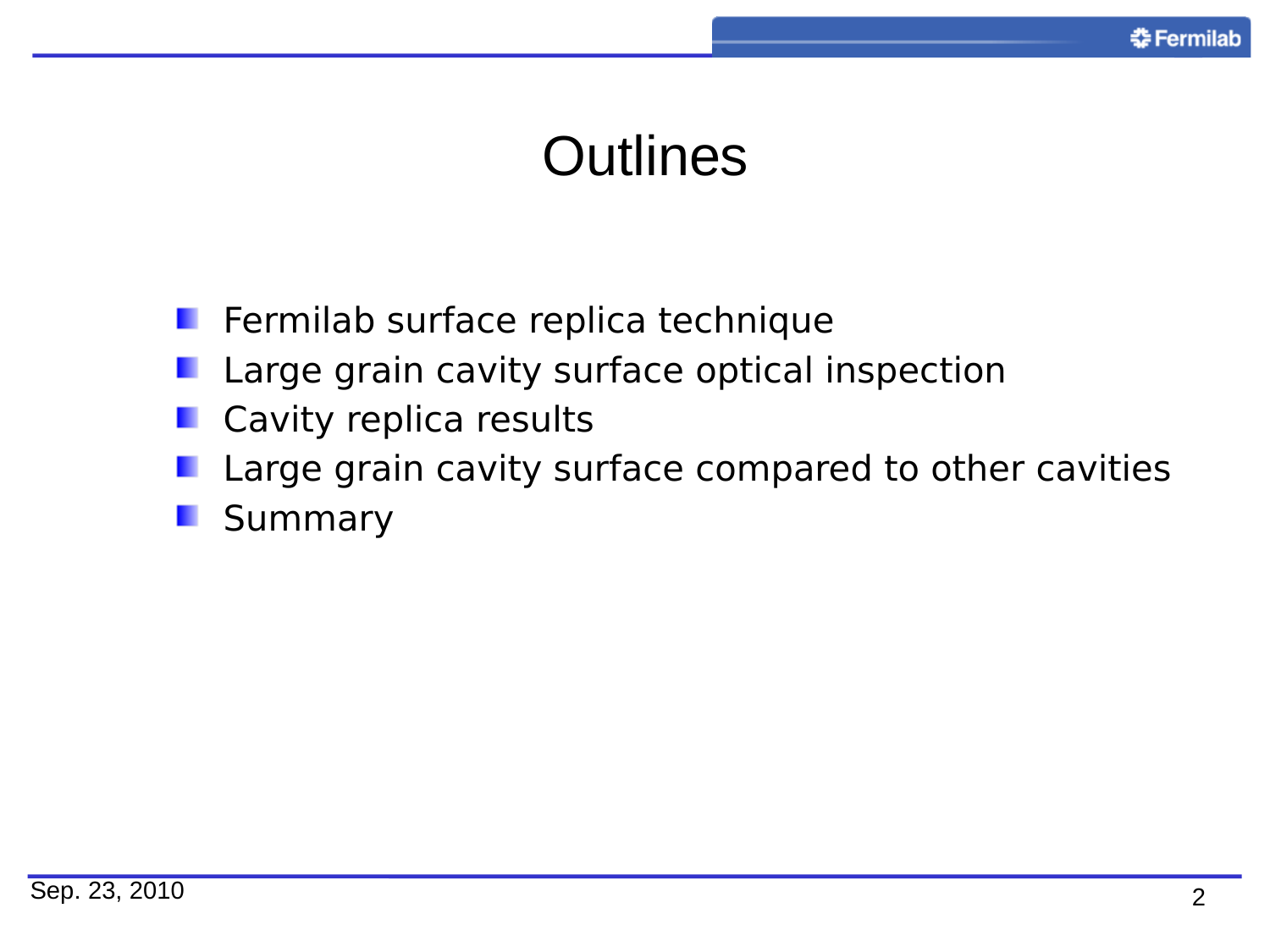

# Outlines
Fermilab surface replica technique
Large grain cavity surface optical inspection
Cavity replica results
Large grain cavity surface compared to other cavities
Summary
Sep. 23, 2010
2